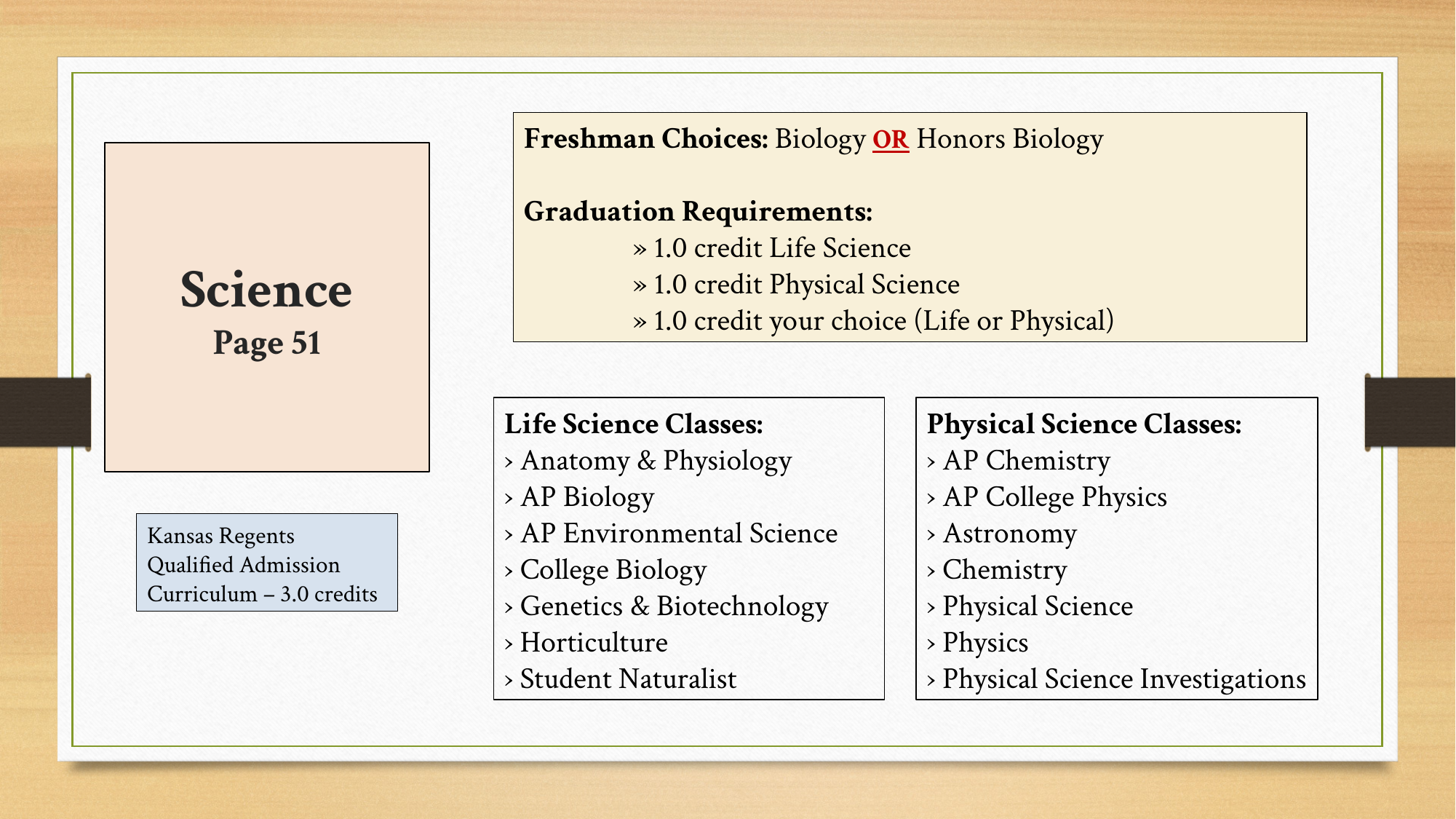

Freshman Choices: Biology OR Honors Biology

Graduation Requirements:
	» 1.0 credit Life Science
	» 1.0 credit Physical Science
	» 1.0 credit your choice (Life or Physical)
Science
Page 51
Life Science Classes:
› Anatomy & Physiology
› AP Biology
› AP Environmental Science
› College Biology
› Genetics & Biotechnology
› Horticulture
› Student Naturalist
Physical Science Classes:
› AP Chemistry
› AP College Physics
› Astronomy
› Chemistry
› Physical Science
› Physics
› Physical Science Investigations
Kansas Regents Qualified Admission Curriculum – 3.0 credits